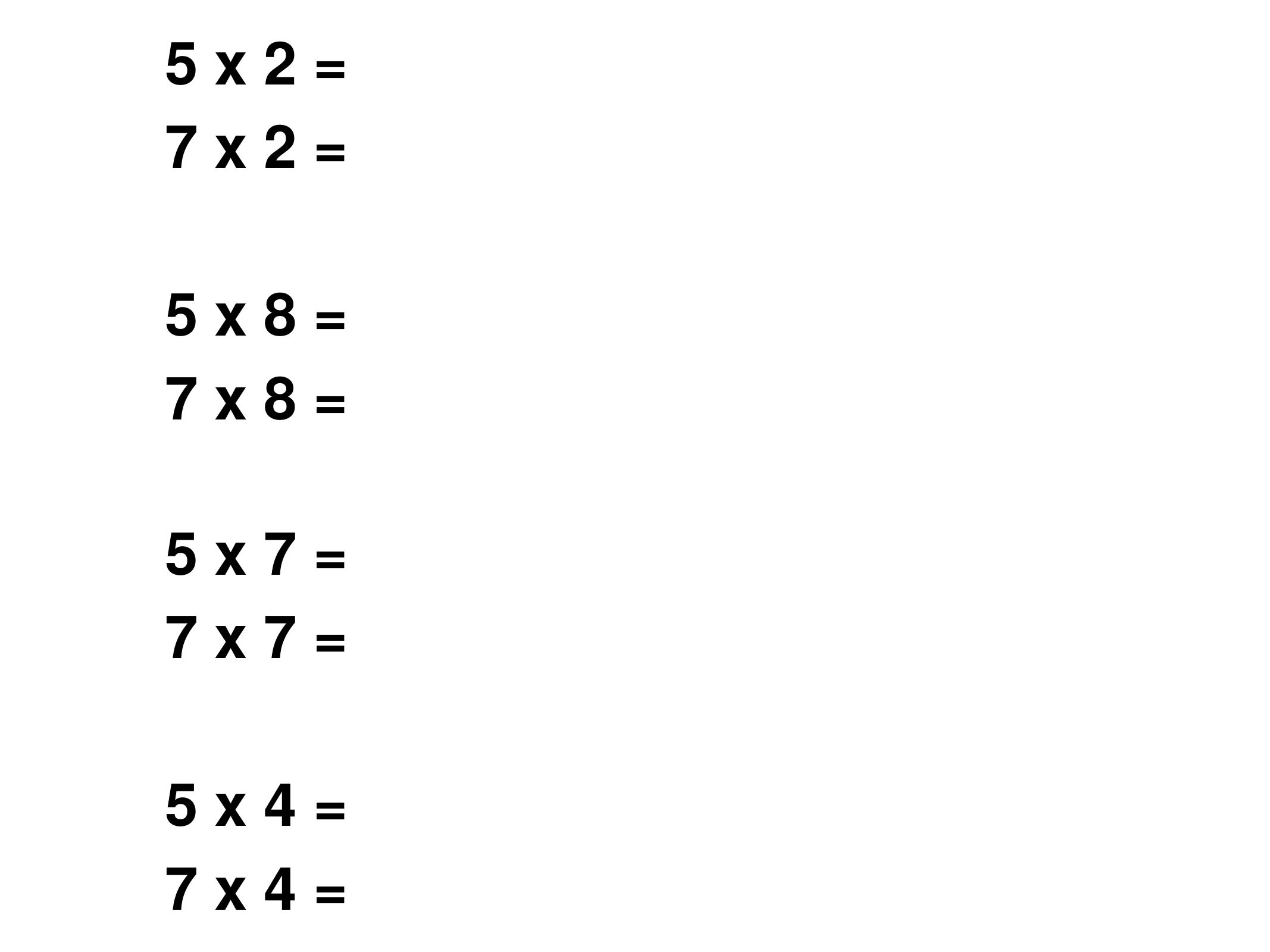

5 x 2 =
7 x 2 =

5 x 8 =
7 x 8 =

5 x 7 =
7 x 7 =

5 x 4 =
7 x 4 =